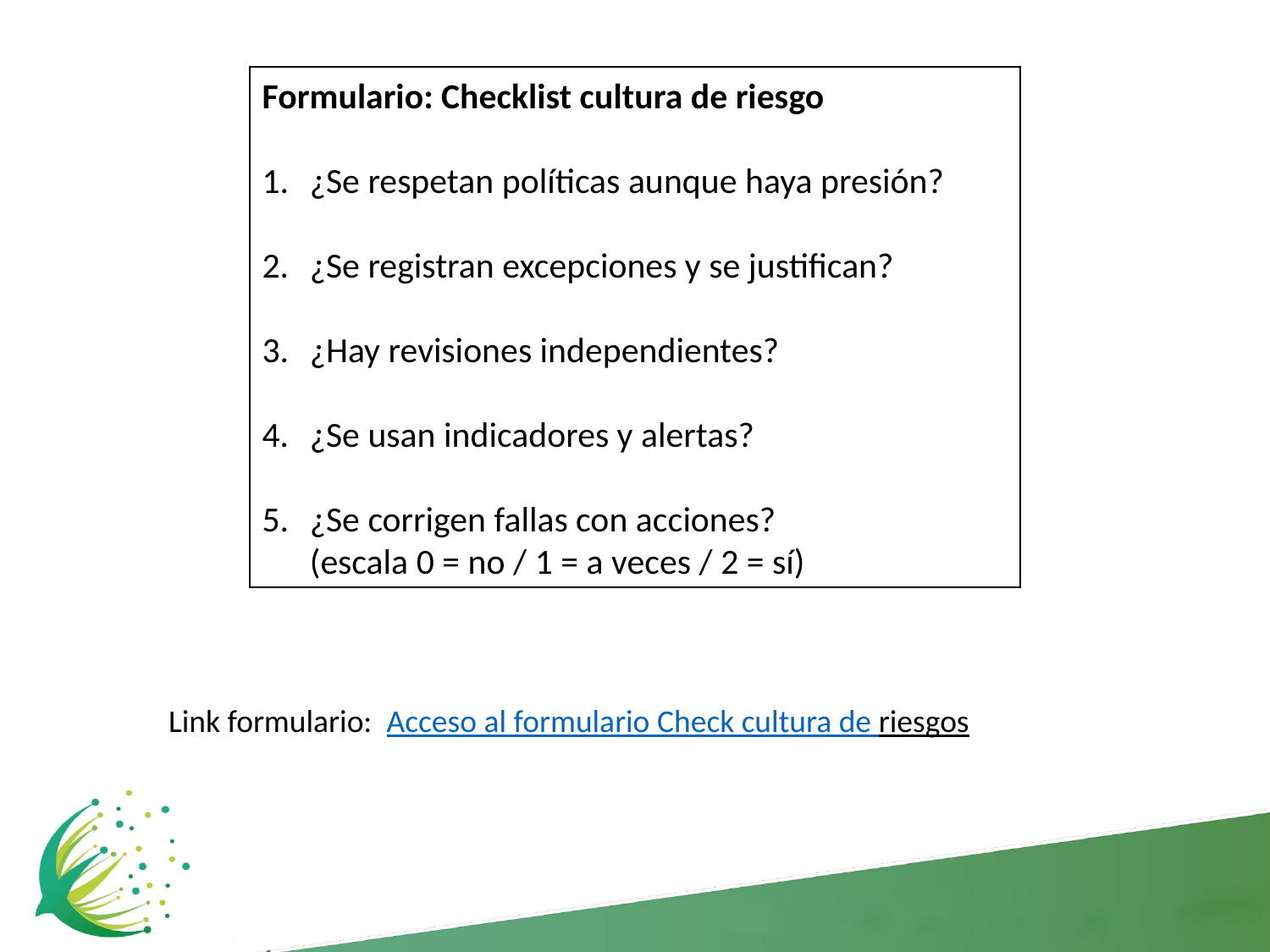

Formulario: Checklist cultura de riesgo

¿Se respetan políticas aunque haya presión?

¿Se registran excepciones y se justifican?

¿Hay revisiones independientes?

¿Se usan indicadores y alertas?

¿Se corrigen fallas con acciones?
(escala 0 = no / 1 = a veces / 2 = sí)
Link formulario:  Acceso al formulario Check cultura de riesgos